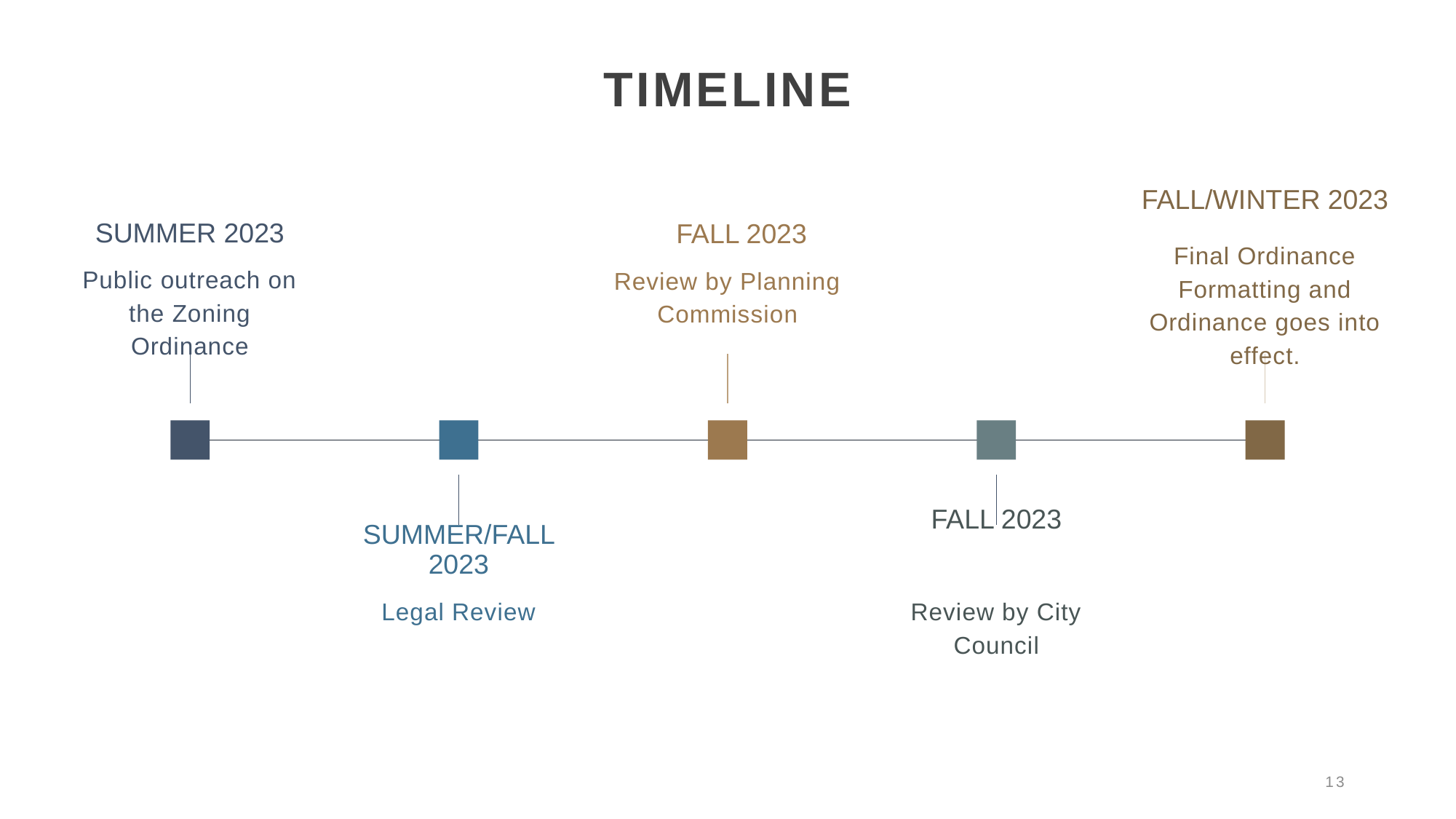

# Timeline
Fall/Winter 2023
Summer 2023
Fall 2023
Final Ordinance Formatting and Ordinance goes into effect.
Public outreach on the Zoning Ordinance
Review by Planning Commission
Summer/Fall 2023
Fall 2023

Legal Review
Review by City Council
13